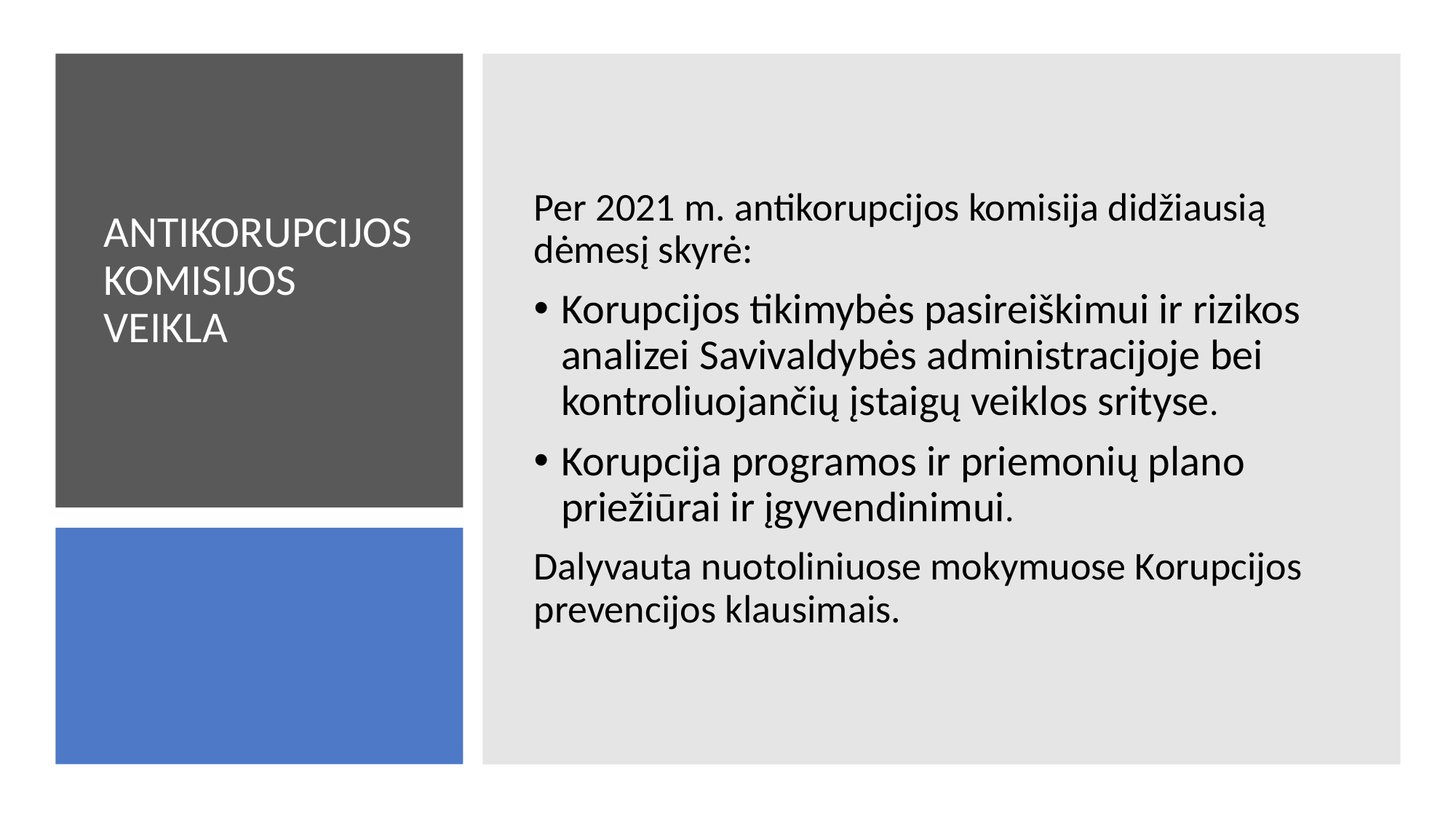

Per 2021 m. antikorupcijos komisija didžiausią dėmesį skyrė:
Korupcijos tikimybės pasireiškimui ir rizikos analizei Savivaldybės administracijoje bei kontroliuojančių įstaigų veiklos srityse.
Korupcija programos ir priemonių plano priežiūrai ir įgyvendinimui.
Dalyvauta nuotoliniuose mokymuose Korupcijos prevencijos klausimais.
# ANTIKORUPCIJOS KOMISIJOS VEIKLA